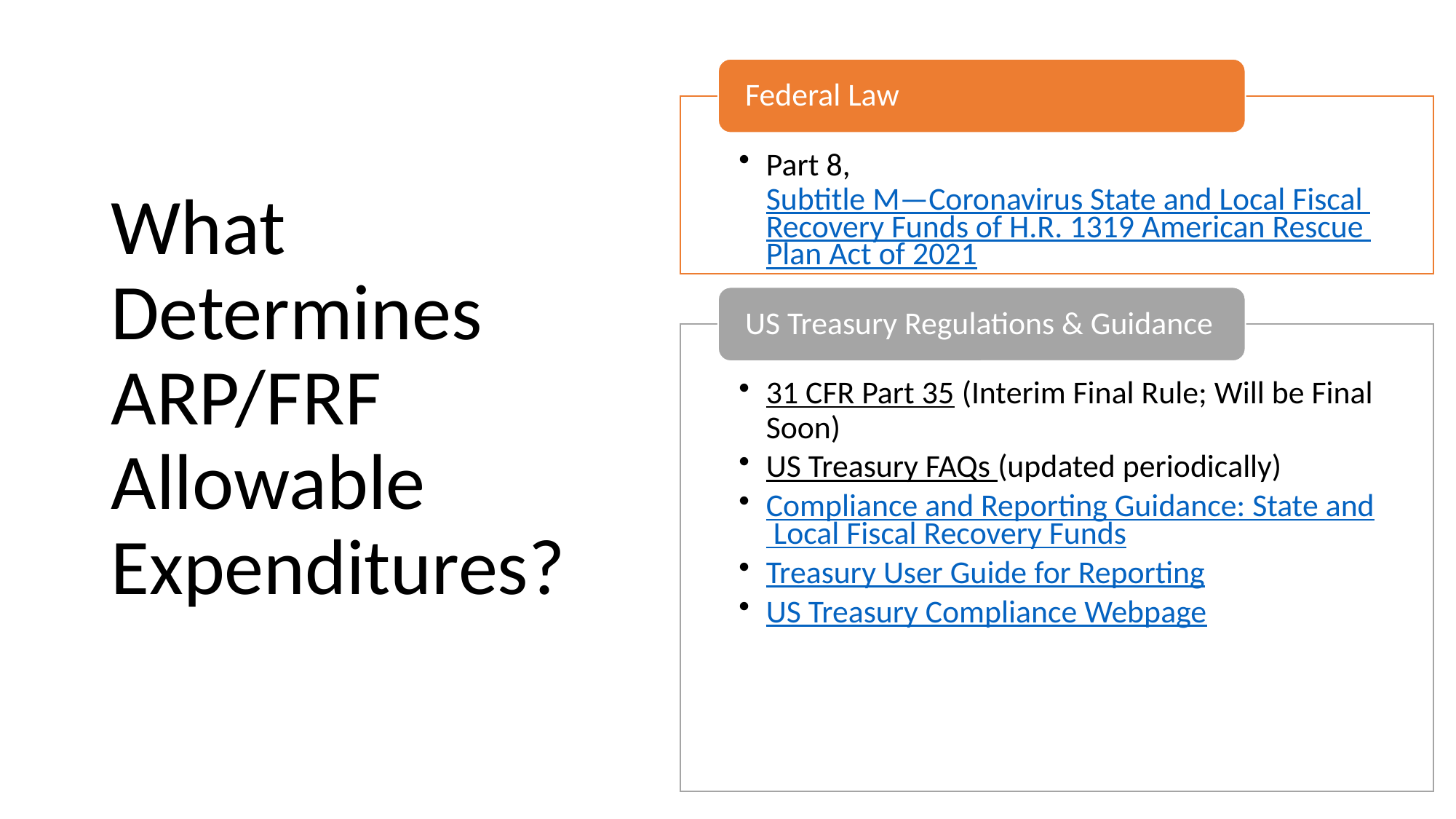

Part 8, Subtitle M—Coronavirus State and Local Fiscal Recovery Funds of H.R. 1319 American Rescue Plan Act of 2021
Federal Law
31 CFR Part 35 (Interim Final Rule; Will be Final Soon)
US Treasury FAQs (updated periodically)
Compliance and Reporting Guidance: State and Local Fiscal Recovery Funds
Treasury User Guide for Reporting
US Treasury Compliance Webpage
US Treasury Regulations & Guidance
# What Determines ARP/FRF Allowable Expenditures?